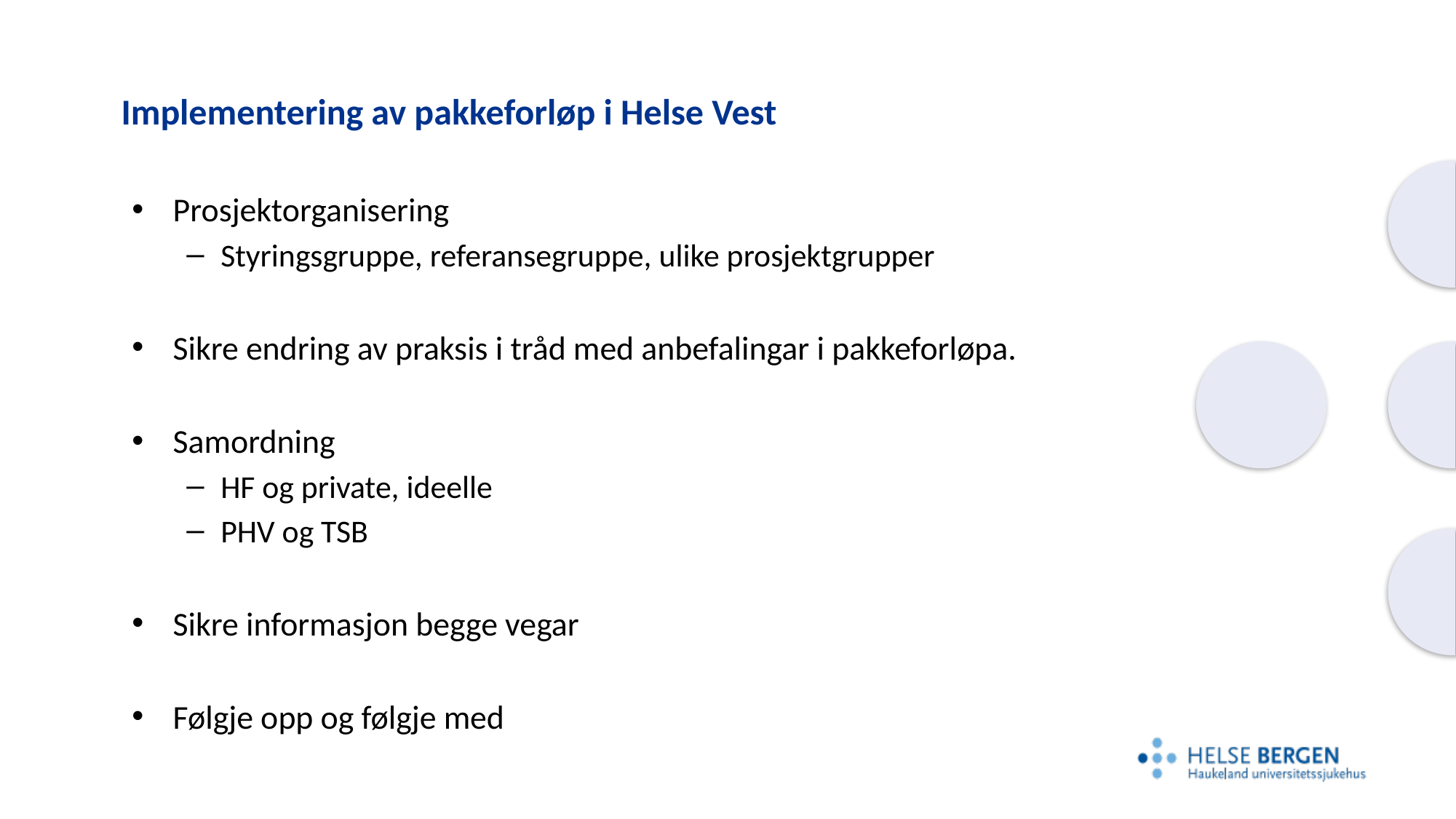

# Implementering av pakkeforløp i Helse Vest
Prosjektorganisering
Styringsgruppe, referansegruppe, ulike prosjektgrupper

Sikre endring av praksis i tråd med anbefalingar i pakkeforløpa.

Samordning
HF og private, ideelle
PHV og TSB

Sikre informasjon begge vegar

Følgje opp og følgje med